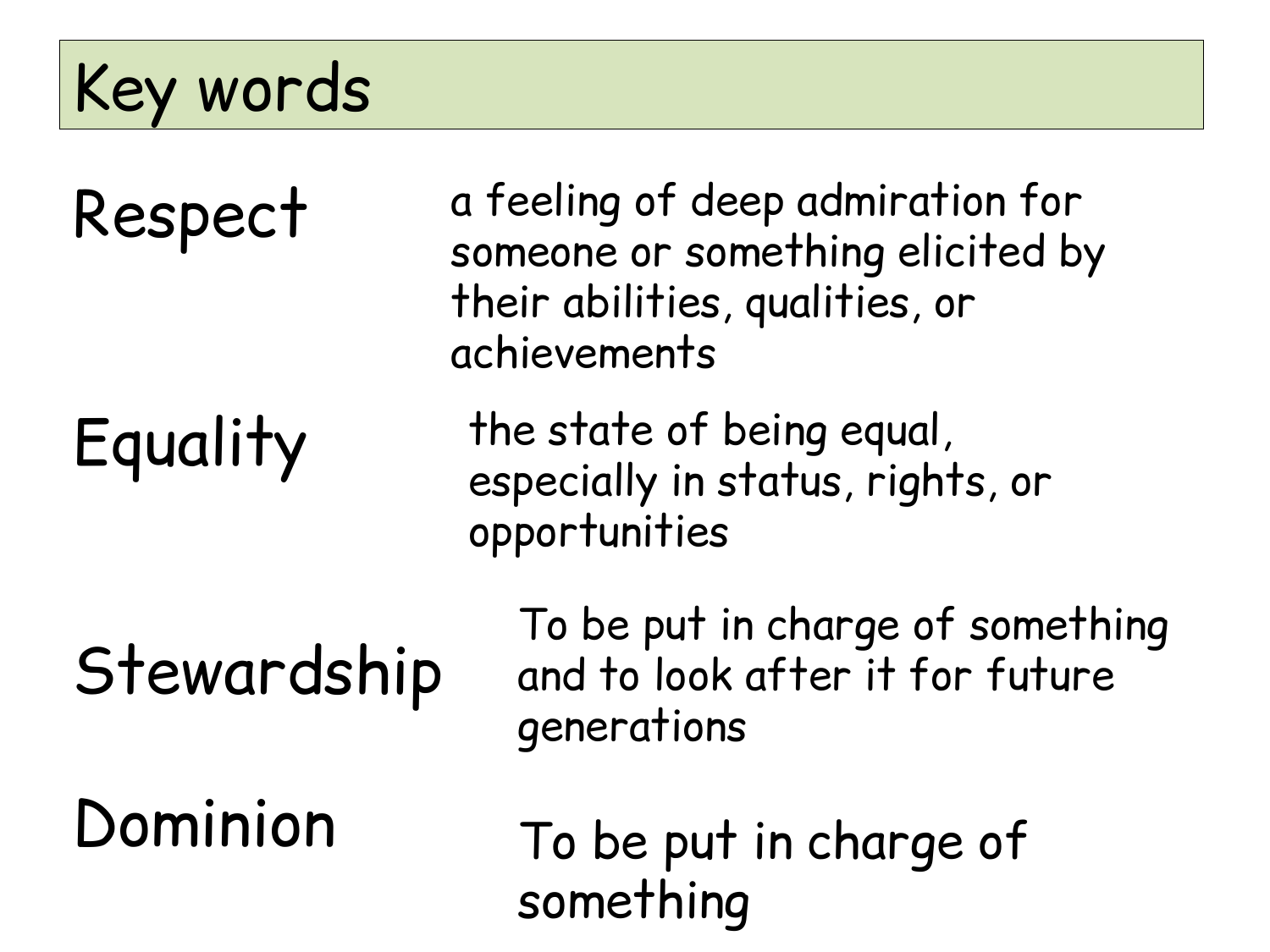

Key words
Respect

Equality

Stewardship

Dominion
a feeling of deep admiration for someone or something elicited by their abilities, qualities, or achievements
the state of being equal, especially in status, rights, or opportunities
To be put in charge of something and to look after it for future generations
To be put in charge of something